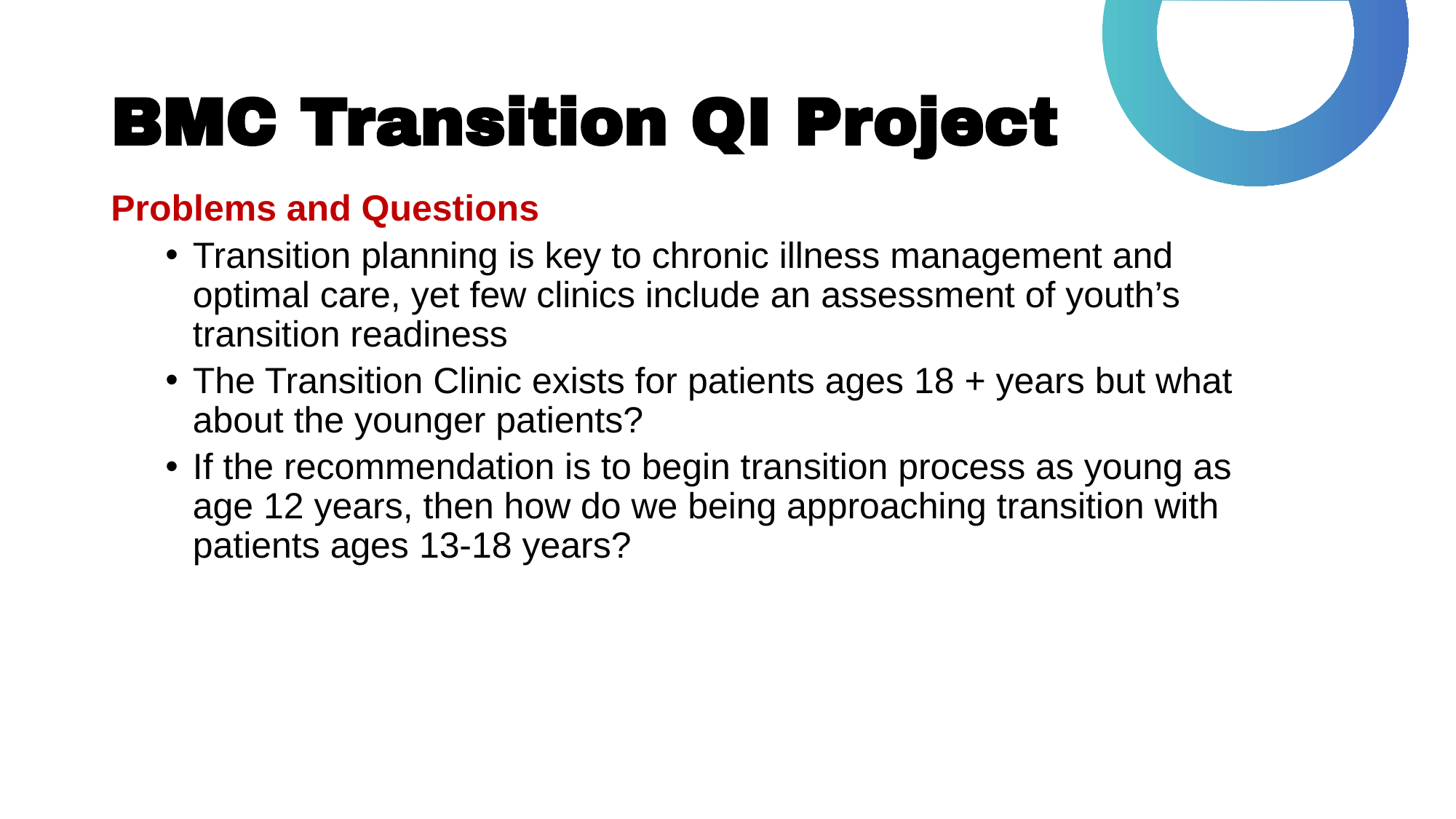

# BMC Transition QI Project
Problems and Questions
Transition planning is key to chronic illness management and optimal care, yet few clinics include an assessment of youth’s transition readiness
The Transition Clinic exists for patients ages 18 + years but what about the younger patients?
If the recommendation is to begin transition process as young as age 12 years, then how do we being approaching transition with patients ages 13-18 years?